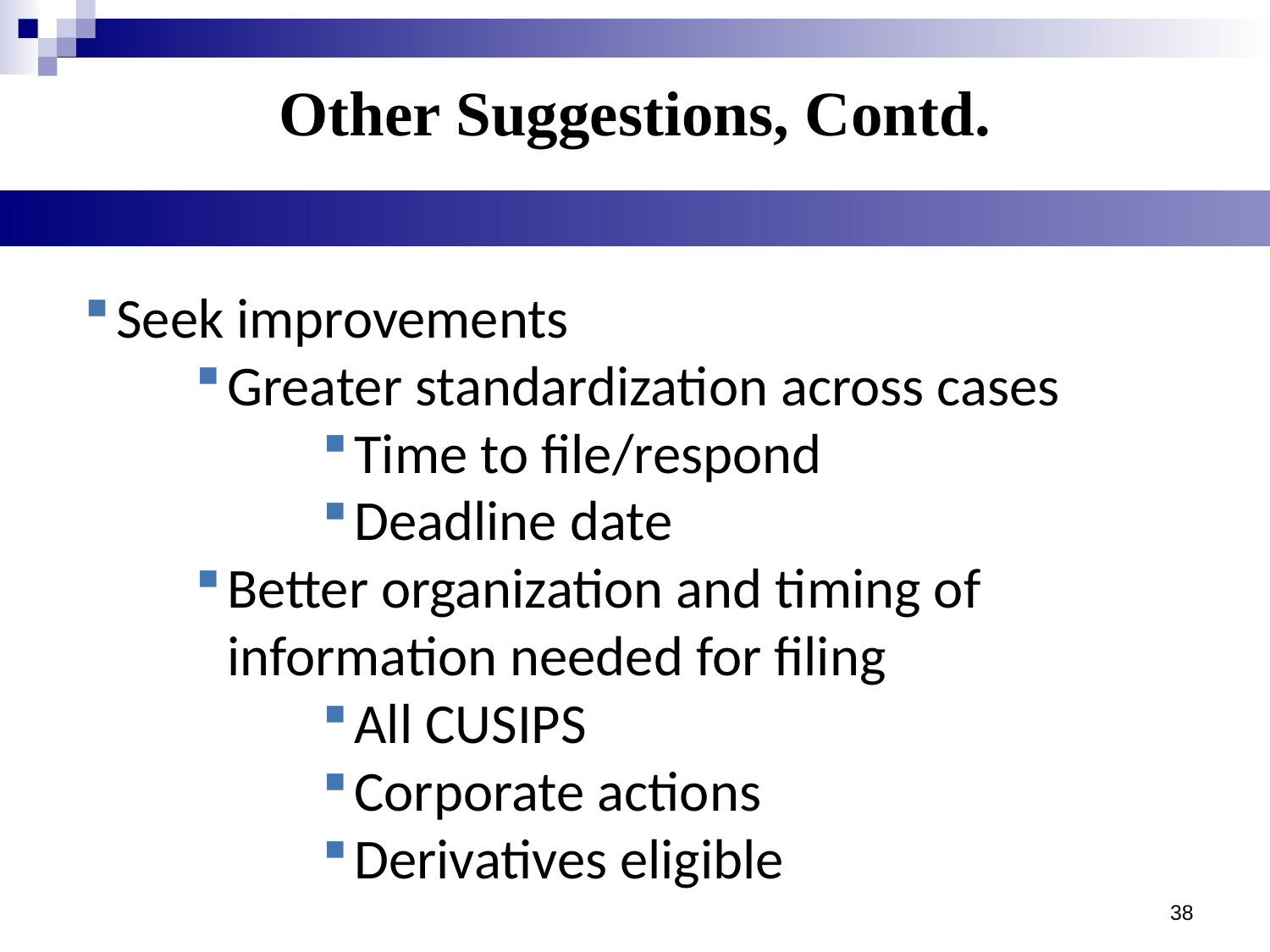

# Other Suggestions, Contd.

Seek improvements
Greater standardization across cases
Time to file/respond
Deadline date
Better organization and timing of      information needed for filing
All CUSIPS
Corporate actions
Derivatives eligible

38